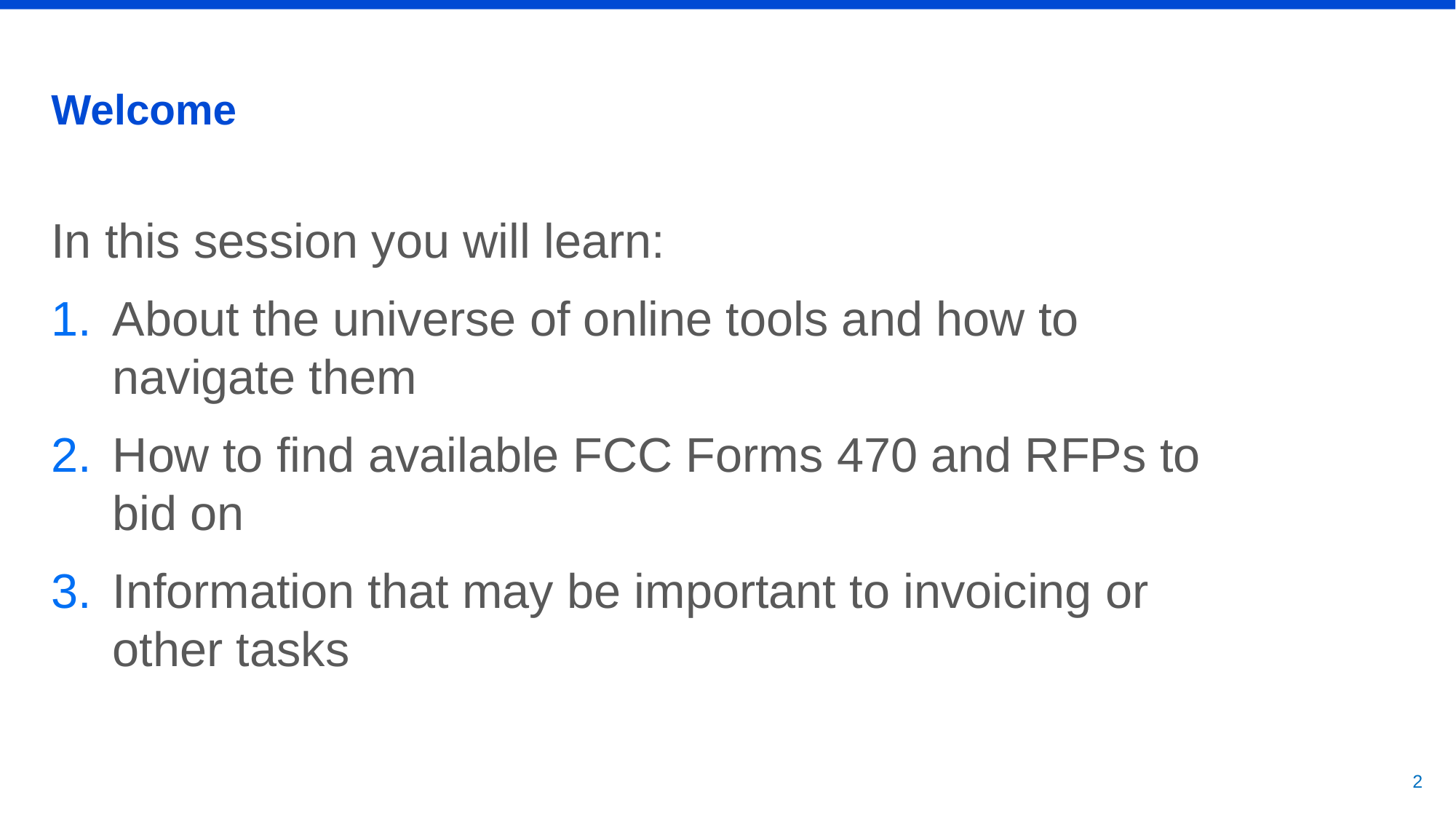

# Welcome
In this session you will learn:
About the universe of online tools and how to navigate them
How to find available FCC Forms 470 and RFPs to bid on
Information that may be important to invoicing or other tasks

2